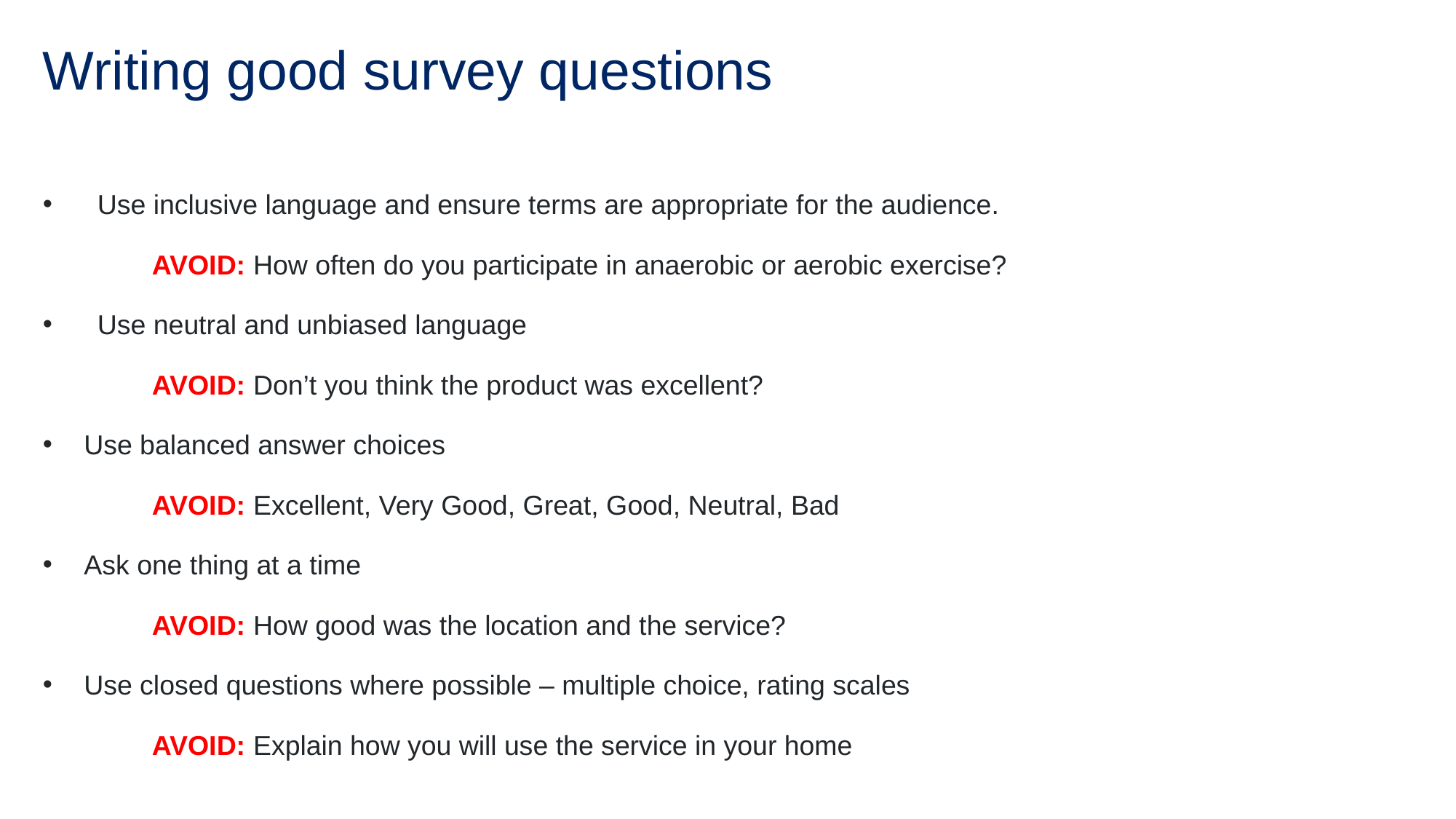

# Writing good survey questions

Use inclusive language and ensure terms are appropriate for the audience.
	AVOID: How often do you participate in anaerobic or aerobic exercise?
Use neutral and unbiased language
	AVOID: Don’t you think the product was excellent?
Use balanced answer choices
	AVOID: Excellent, Very Good, Great, Good, Neutral, Bad
Ask one thing at a time
	AVOID: How good was the location and the service?
Use closed questions where possible – multiple choice, rating scales
	AVOID: Explain how you will use the service in your home